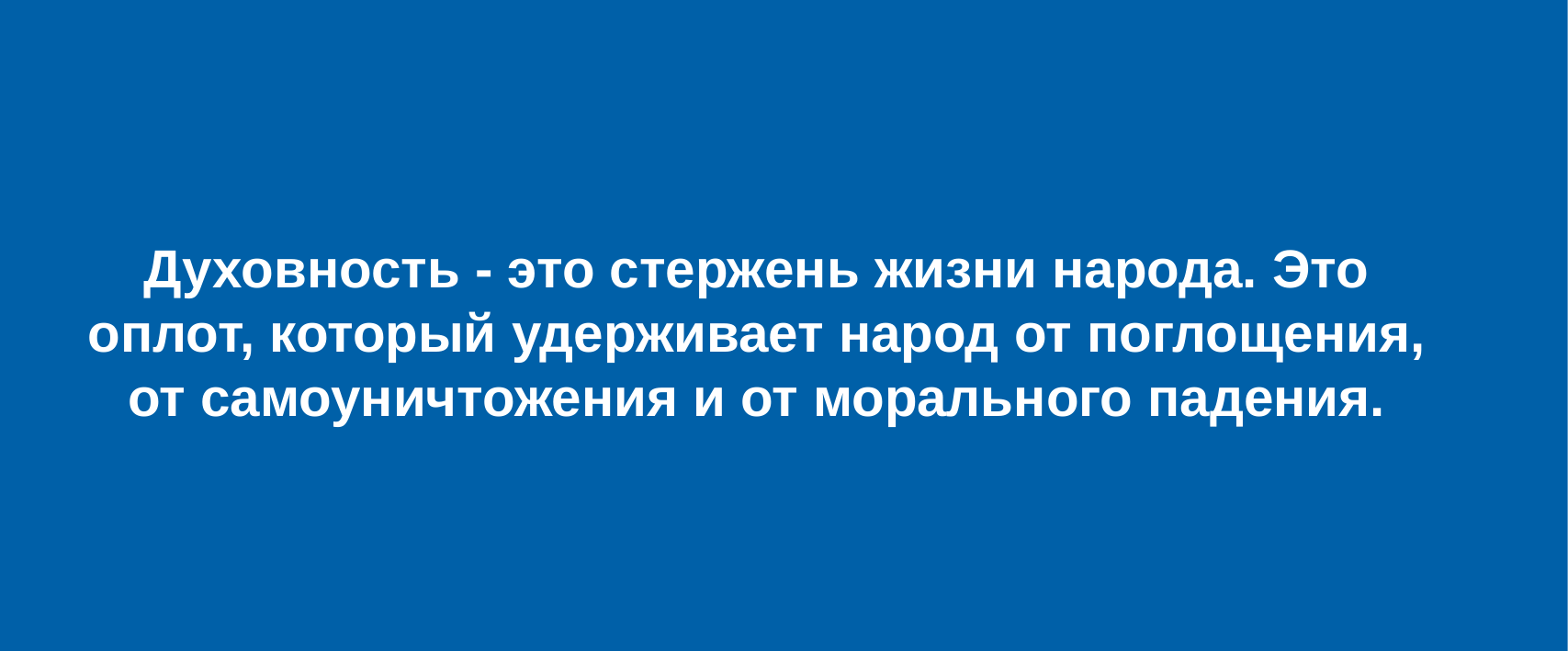

Духовность - это стержень жизни народа. Это оплот, который удерживает народ от поглощения, от самоуничтожения и от морального падения.